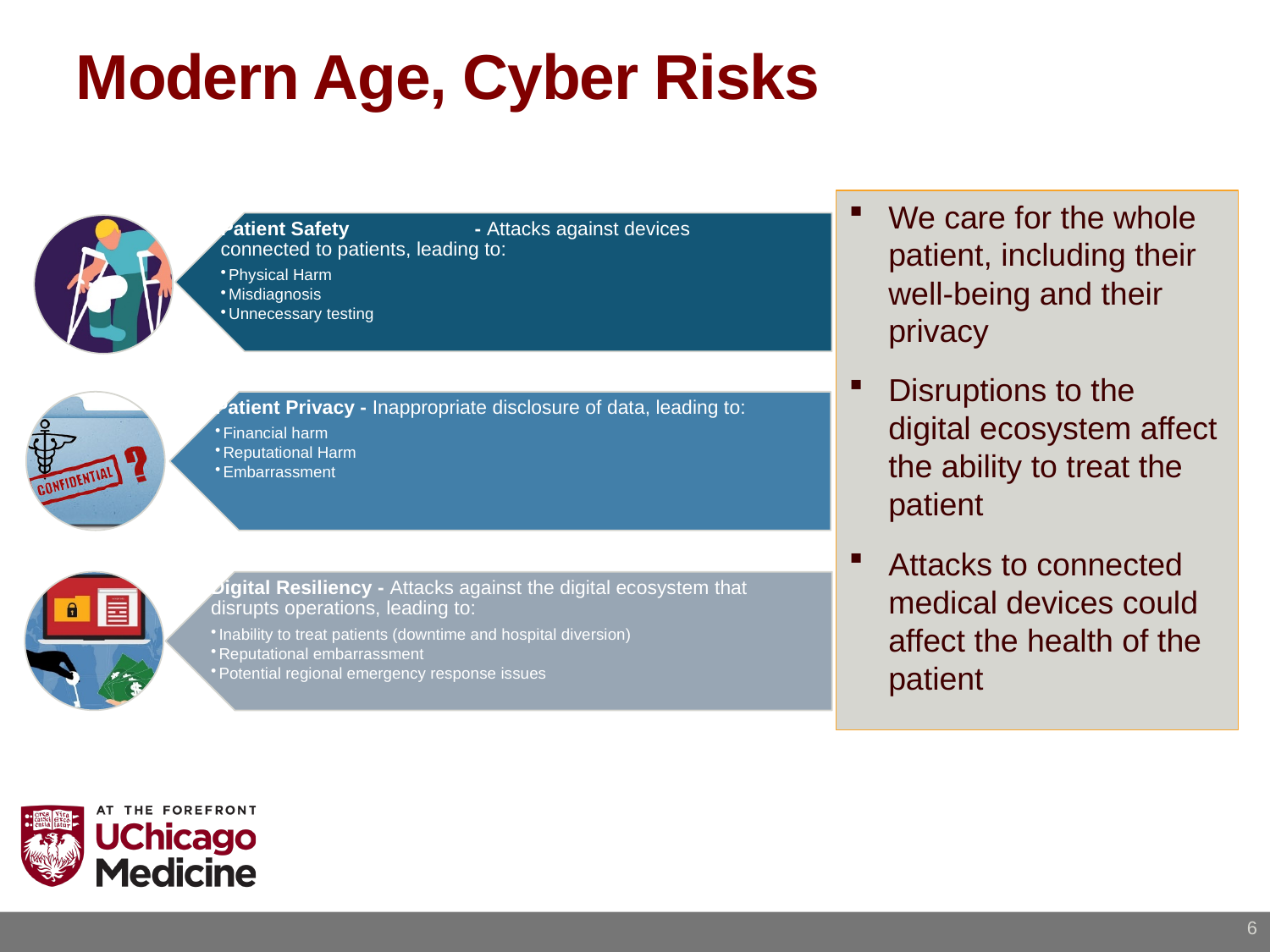

# Modern Age, Cyber Risks
We care for the whole patient, including their well-being and their privacy
Disruptions to the digital ecosystem affect the ability to treat the patient
Attacks to connected medical devices could affect the health of the patient
Patient Safety	- Attacks against devices connected to patients, leading to:
Physical Harm
Misdiagnosis
Unnecessary testing
Patient Privacy - Inappropriate disclosure of data, leading to:
Financial harm
Reputational Harm
Embarrassment
Digital Resiliency - Attacks against the digital ecosystem that disrupts operations, leading to:
Inability to treat patients (downtime and hospital diversion)
Reputational embarrassment
Potential regional emergency response issues

6